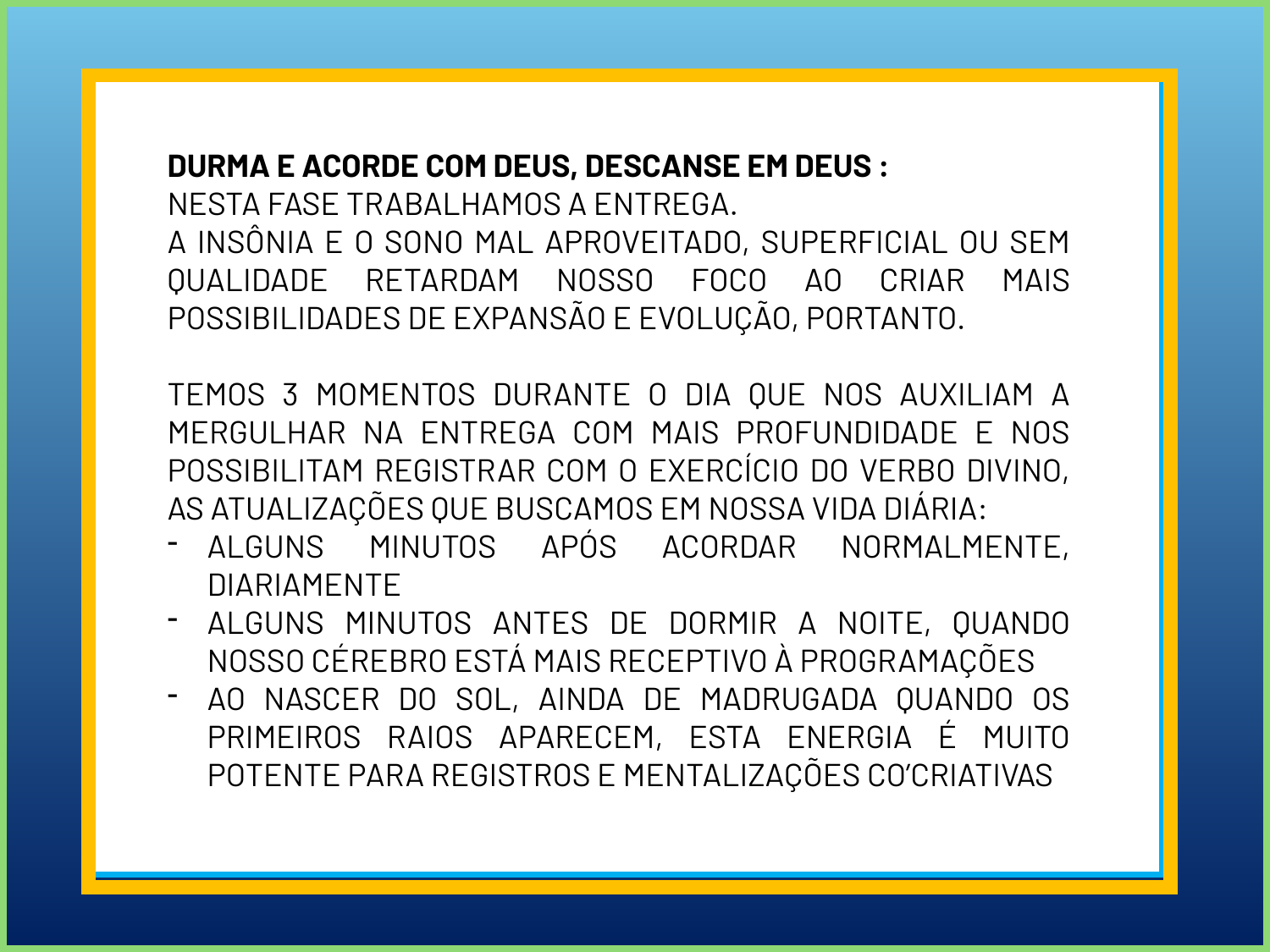

DURMA E ACORDE COM DEUS, DESCANSE EM DEUS :
NESTA FASE TRABALHAMOS A ENTREGA.
A INSÔNIA E O SONO MAL APROVEITADO, SUPERFICIAL OU SEM QUALIDADE RETARDAM NOSSO FOCO AO CRIAR MAIS POSSIBILIDADES DE EXPANSÃO E EVOLUÇÃO, PORTANTO.

TEMOS 3 MOMENTOS DURANTE O DIA QUE NOS AUXILIAM A MERGULHAR NA ENTREGA COM MAIS PROFUNDIDADE E NOS POSSIBILITAM REGISTRAR COM O EXERCÍCIO DO VERBO DIVINO, AS ATUALIZAÇÕES QUE BUSCAMOS EM NOSSA VIDA DIÁRIA:
ALGUNS MINUTOS APÓS ACORDAR NORMALMENTE, DIARIAMENTE
ALGUNS MINUTOS ANTES DE DORMIR A NOITE, QUANDO NOSSO CÉREBRO ESTÁ MAIS RECEPTIVO À PROGRAMAÇÕES
AO NASCER DO SOL, AINDA DE MADRUGADA QUANDO OS PRIMEIROS RAIOS APARECEM, ESTA ENERGIA É MUITO POTENTE PARA REGISTROS E MENTALIZAÇÕES CO’CRIATIVAS